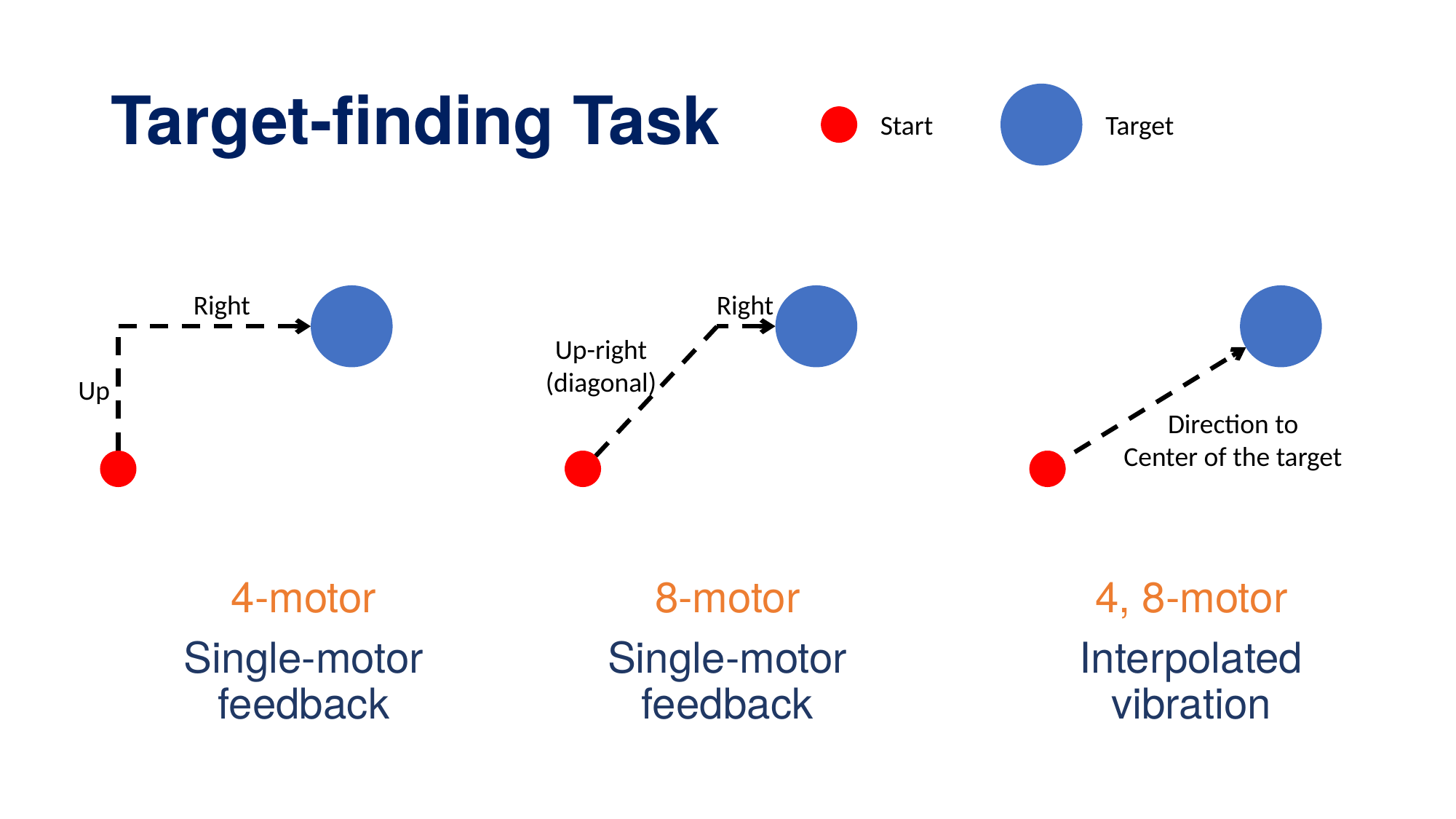

# Target-finding Task

Start
Target

Right
Right

Up-right
(diagonal)
Up
Direction to
Center of the target

4-motor
Single-motor feedback
8-motor
Single-motor feedback
4, 8-motor
Interpolated vibration